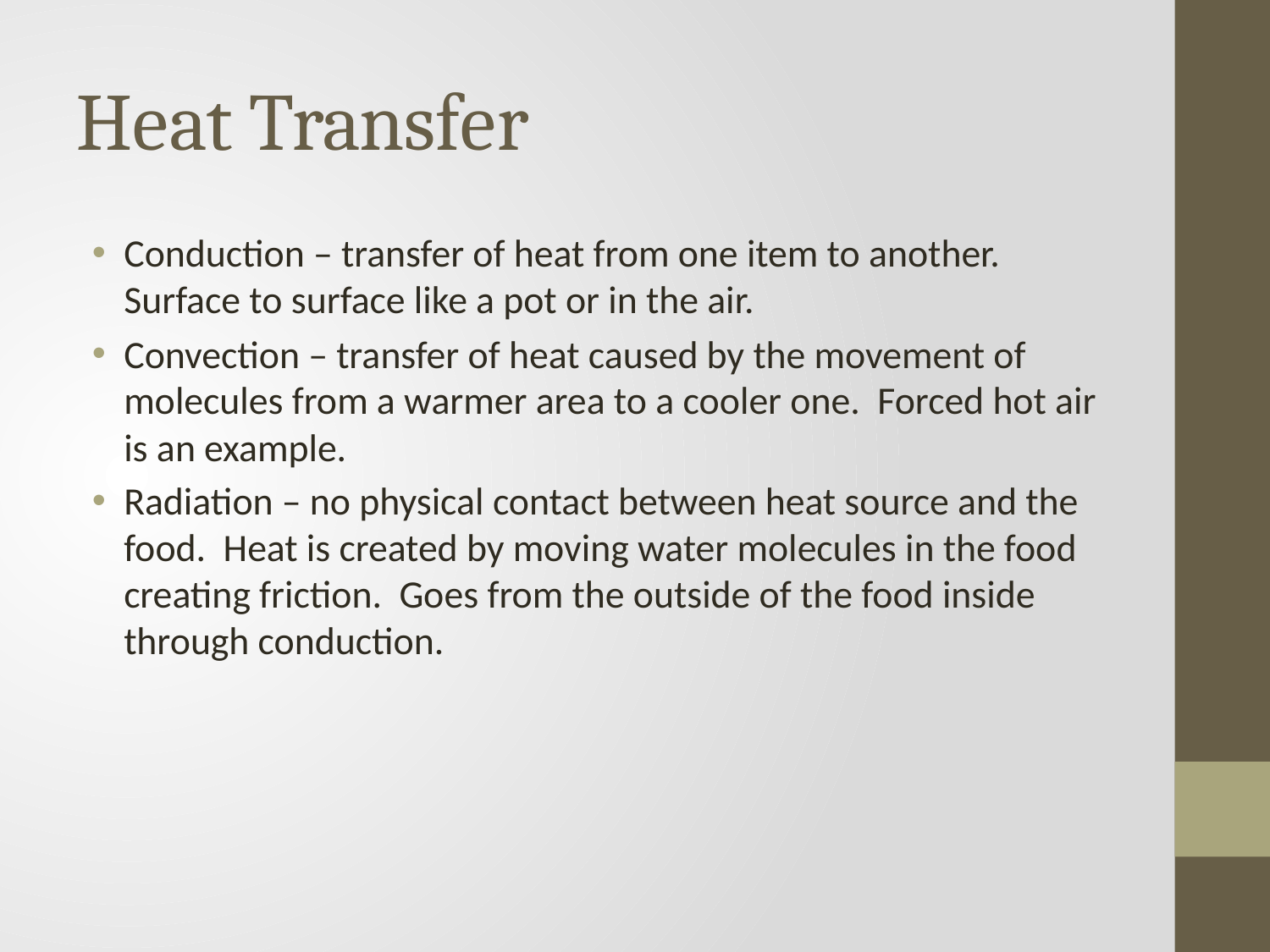

# Heat Transfer
Conduction – transfer of heat from one item to another. Surface to surface like a pot or in the air.
Convection – transfer of heat caused by the movement of molecules from a warmer area to a cooler one.  Forced hot air is an example.
Radiation – no physical contact between heat source and the food.  Heat is created by moving water molecules in the food creating friction.  Goes from the outside of the food inside through conduction.